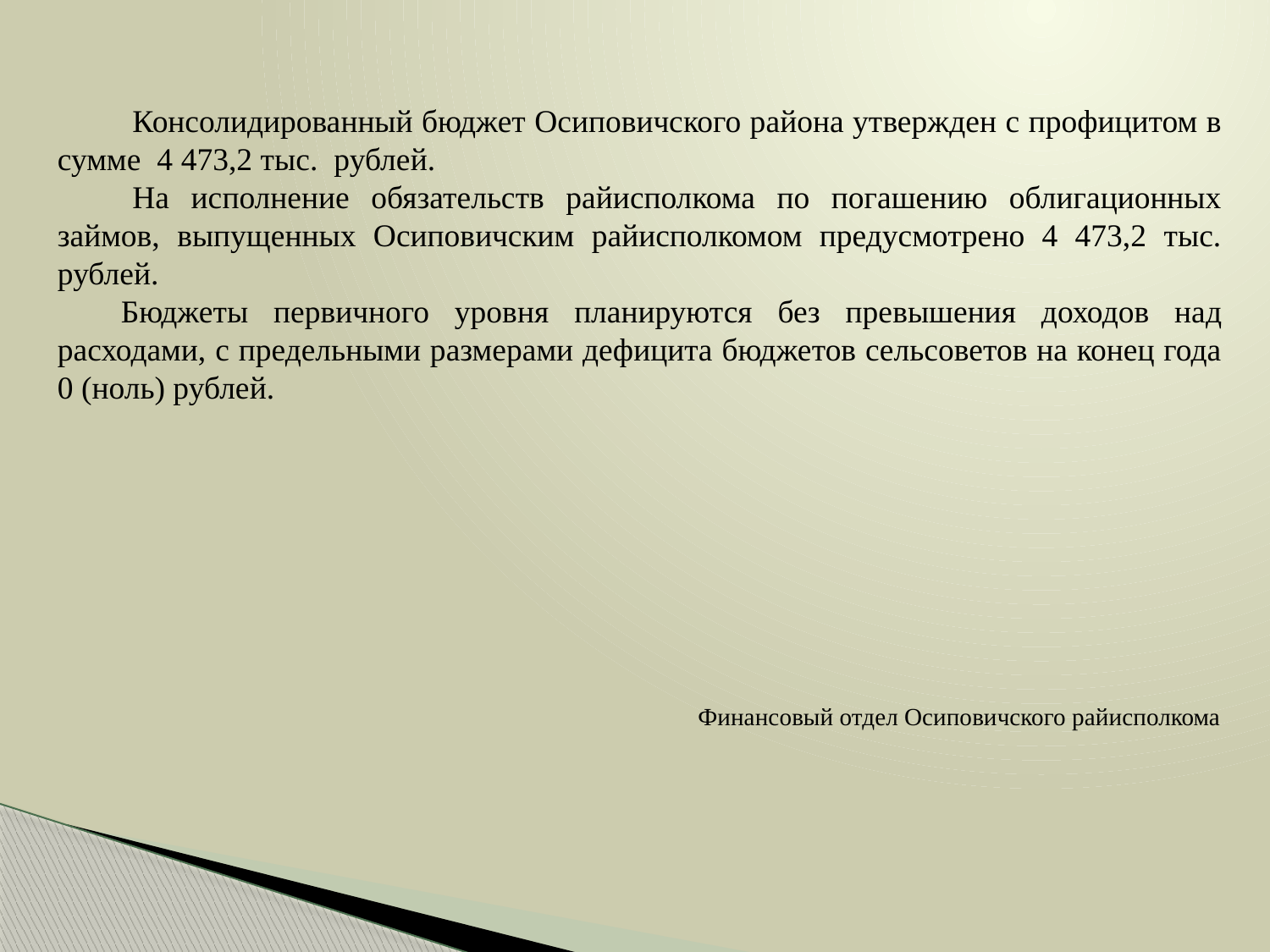

Консолидированный бюджет Осиповичского района утвержден с профицитом в сумме  4 473,2 тыс.  рублей.
На исполнение обязательств райисполкома по погашению облигационных займов, выпущенных Осиповичским райисполкомом предусмотрено 4 473,2 тыс. рублей.
Бюджеты первичного уровня планируются без превышения доходов над расходами, с предельными размерами дефицита бюджетов сельсоветов на конец года 0 (ноль) рублей.

                                                                                              Финансовый отдел Осиповичского райисполкома